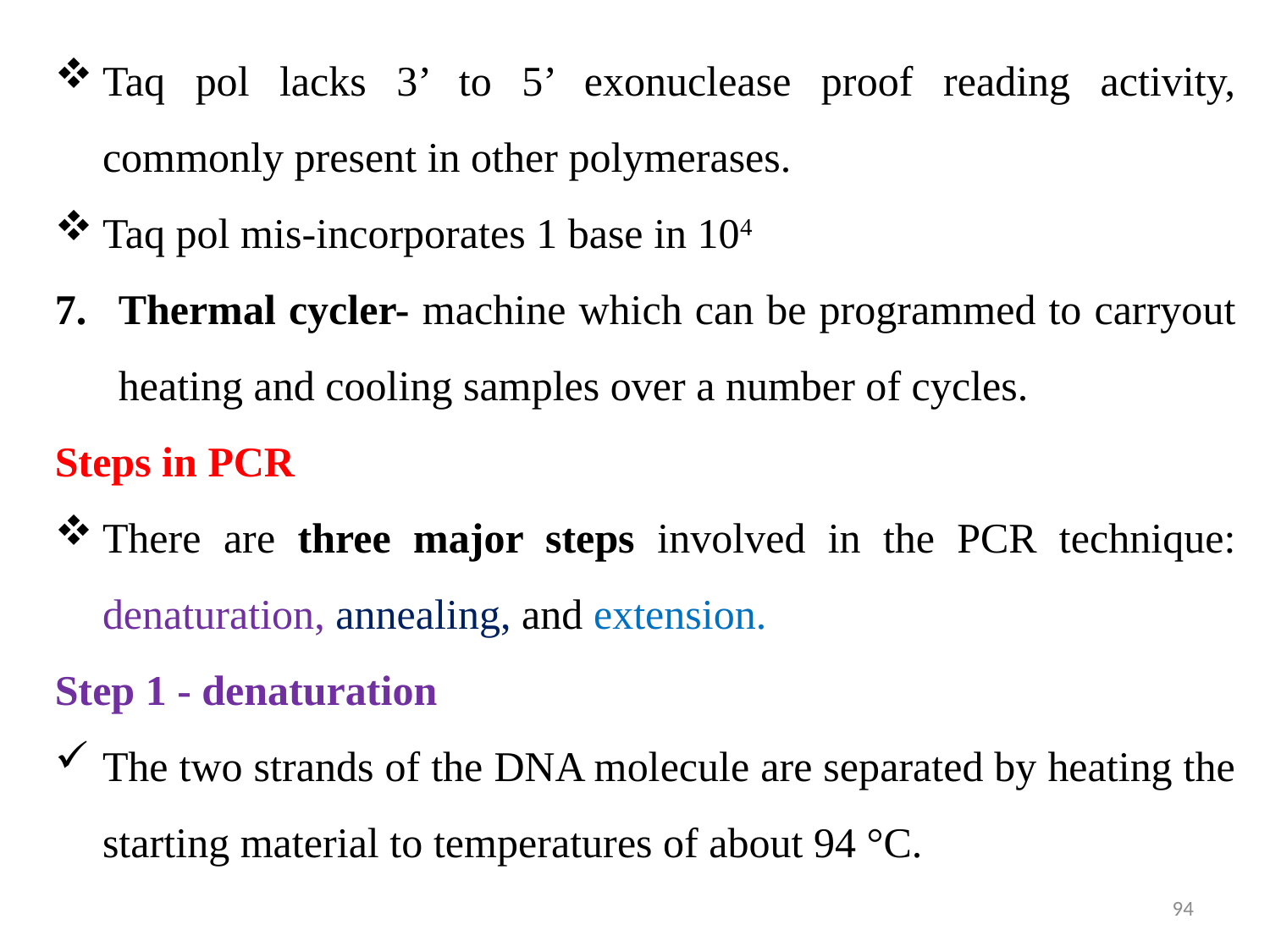

Taq pol lacks 3’ to 5’ exonuclease proof reading activity, commonly present in other polymerases.
Taq pol mis-incorporates 1 base in 104
Thermal cycler- machine which can be programmed to carryout heating and cooling samples over a number of cycles.
Steps in PCR
There are three major steps involved in the PCR technique: denaturation, annealing, and extension.
Step 1 - denaturation
The two strands of the DNA molecule are separated by heating the starting material to temperatures of about 94 °C.
94